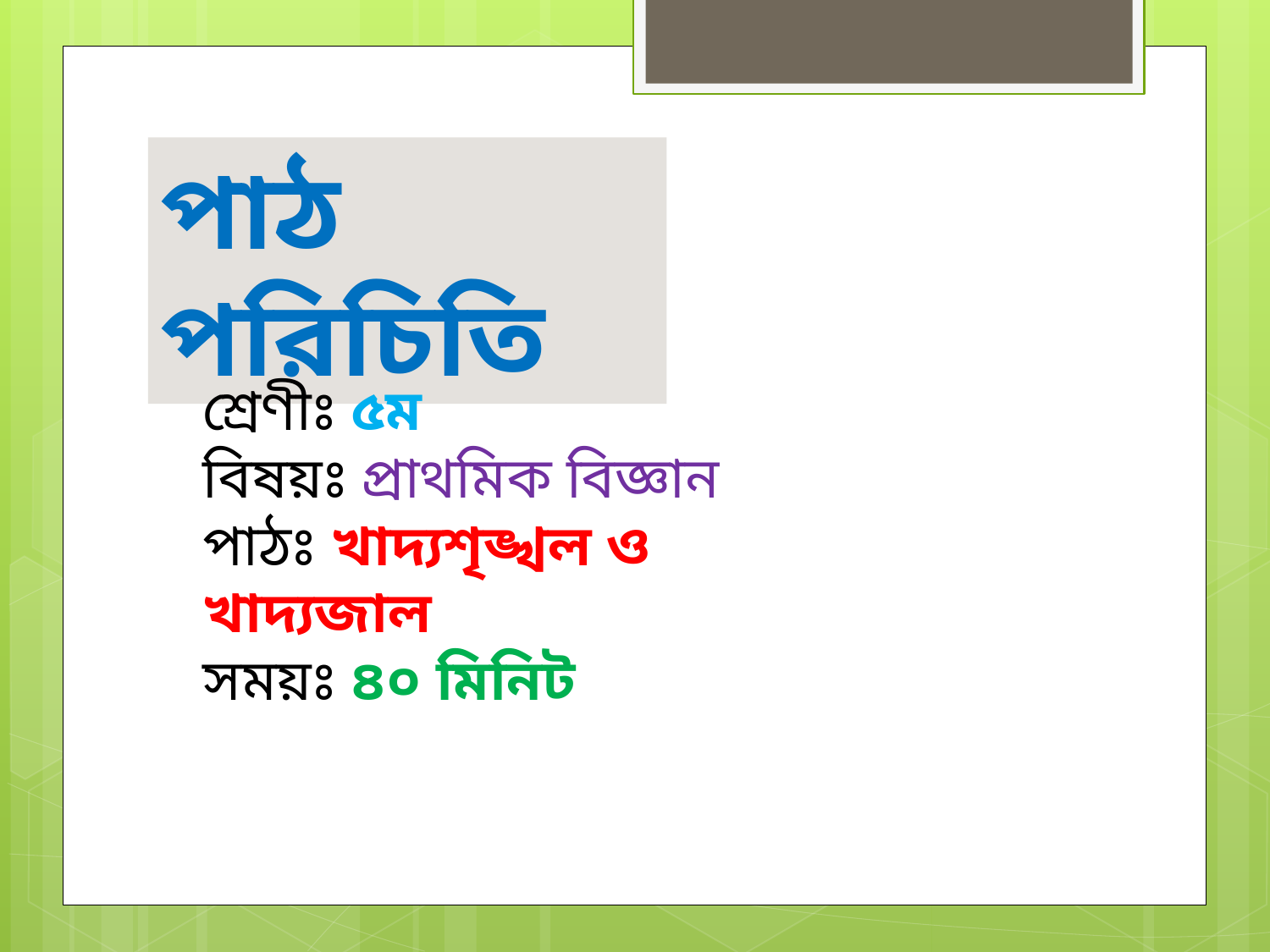

পাঠ পরিচিতি
শ্রেণীঃ ৫ম
বিষয়ঃ প্রাথমিক বিজ্ঞান
পাঠঃ খাদ্যশৃঙ্খল ও খাদ্যজাল
সময়ঃ ৪০ মিনিট